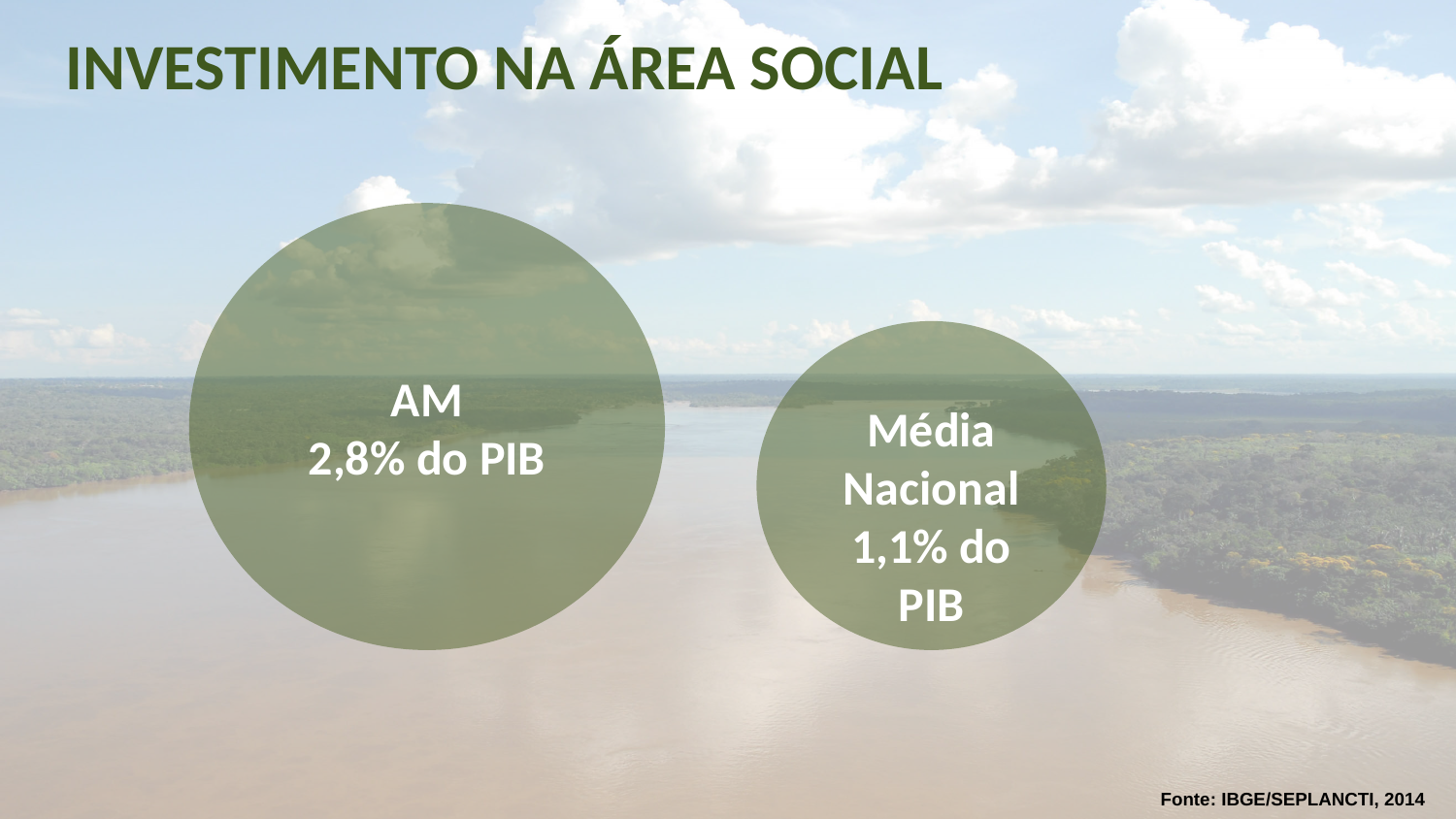

INVESTIMENTO NA ÁREA SOCIAL
AM
2,8% do PIB

Média Nacional
1,1% do PIB
Fonte: IBGE/SEPLANCTI, 2014